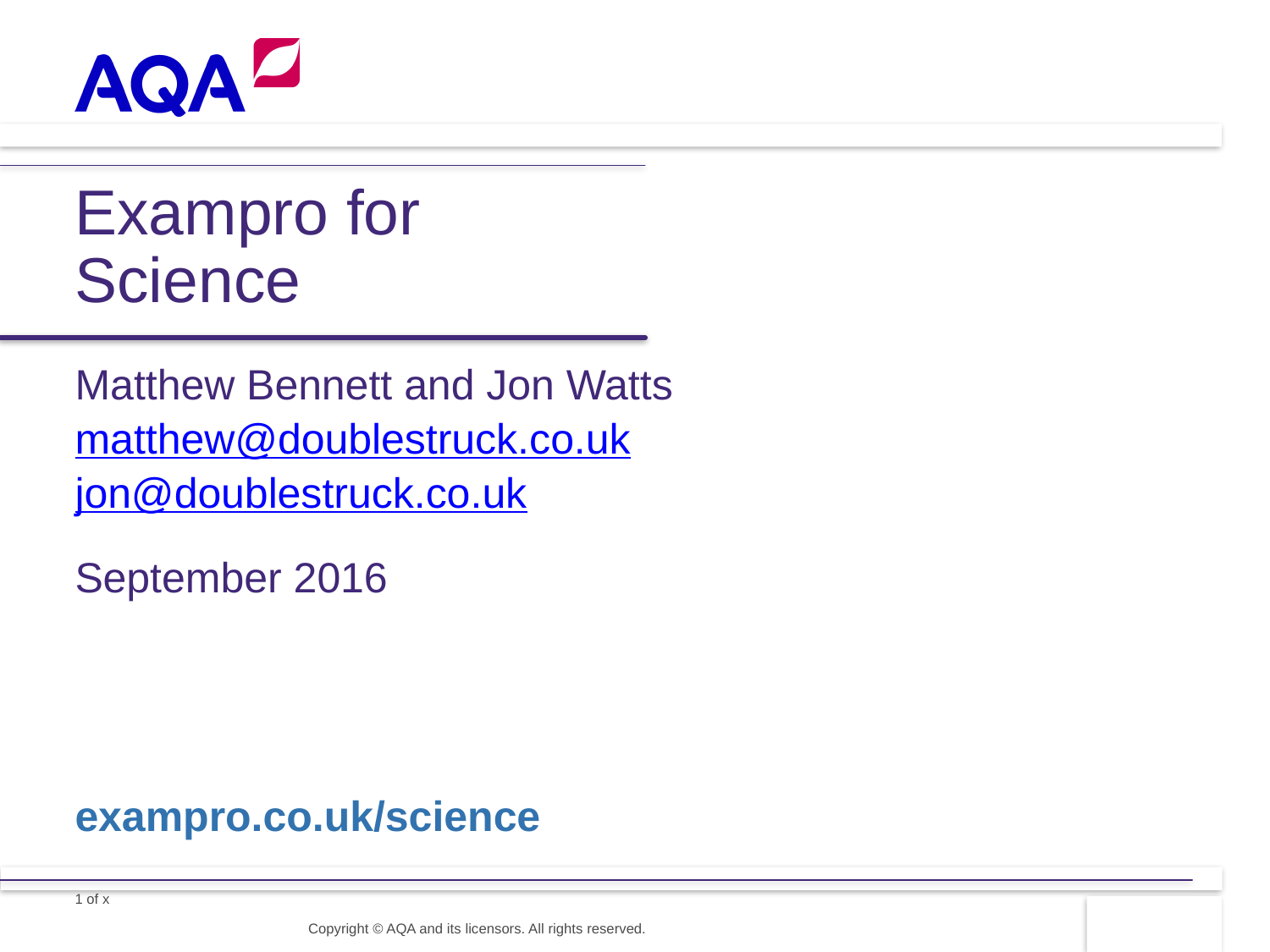

# Exampro for Science
Matthew Bennett and Jon Watts
matthew@doublestruck.co.uk
jon@doublestruck.co.uk

September 2016
exampro.co.uk/science

Copyright © AQA and its licensors. All rights reserved.